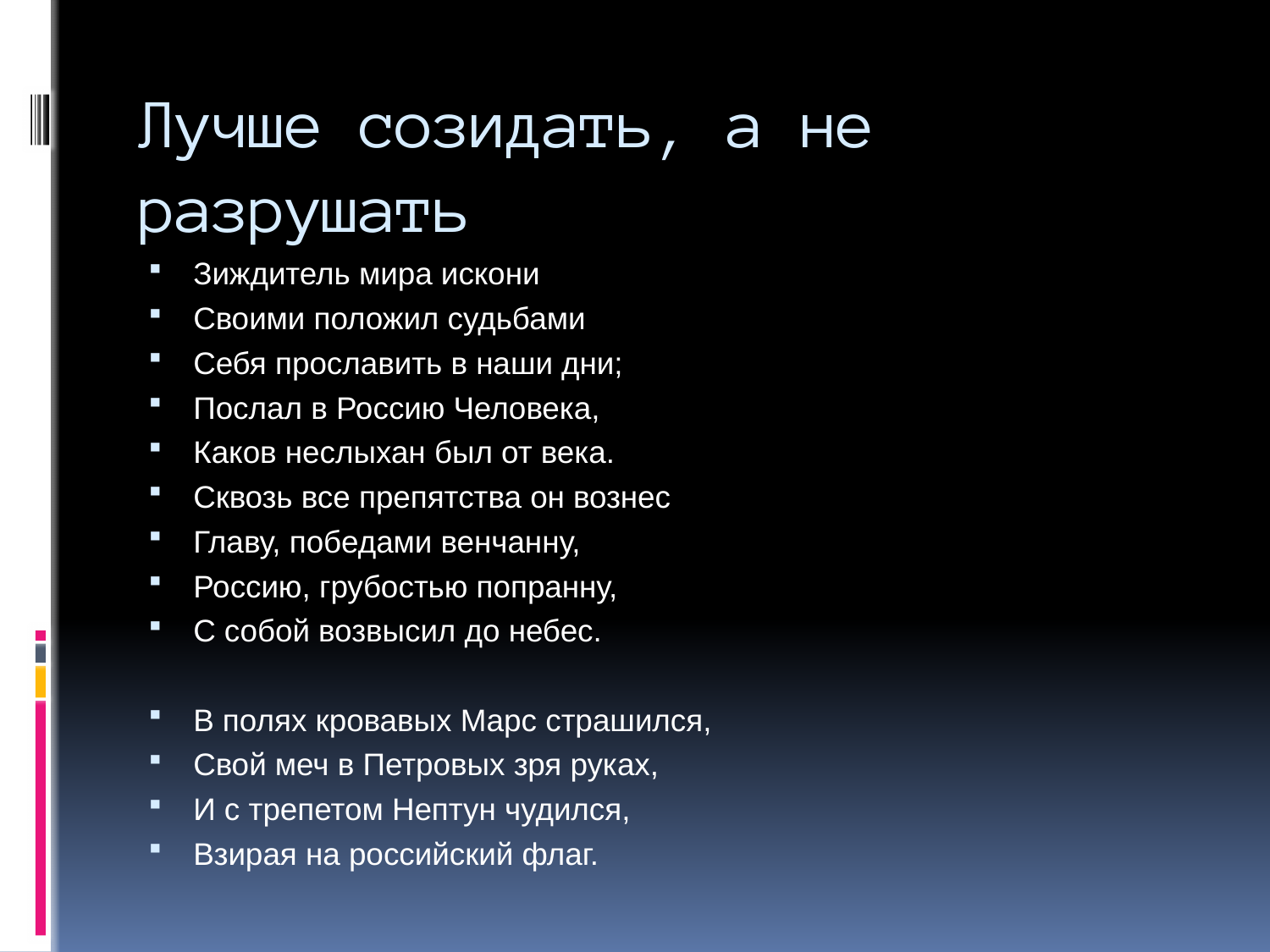

# Лучше созидать, а не разрушать
Зиждитель мира искони
Своими положил судьбами
Себя прославить в наши дни;
Послал в Россию Человека,
Каков неслыхан был от века.
Сквозь все препятства он вознес
Главу, победами венчанну,
Россию, грубостью попранну,
С собой возвысил до небес.

В полях кровавых Марс страшился,
Свой меч в Петровых зря руках,
И с трепетом Нептун чудился,
Взирая на российский флаг.